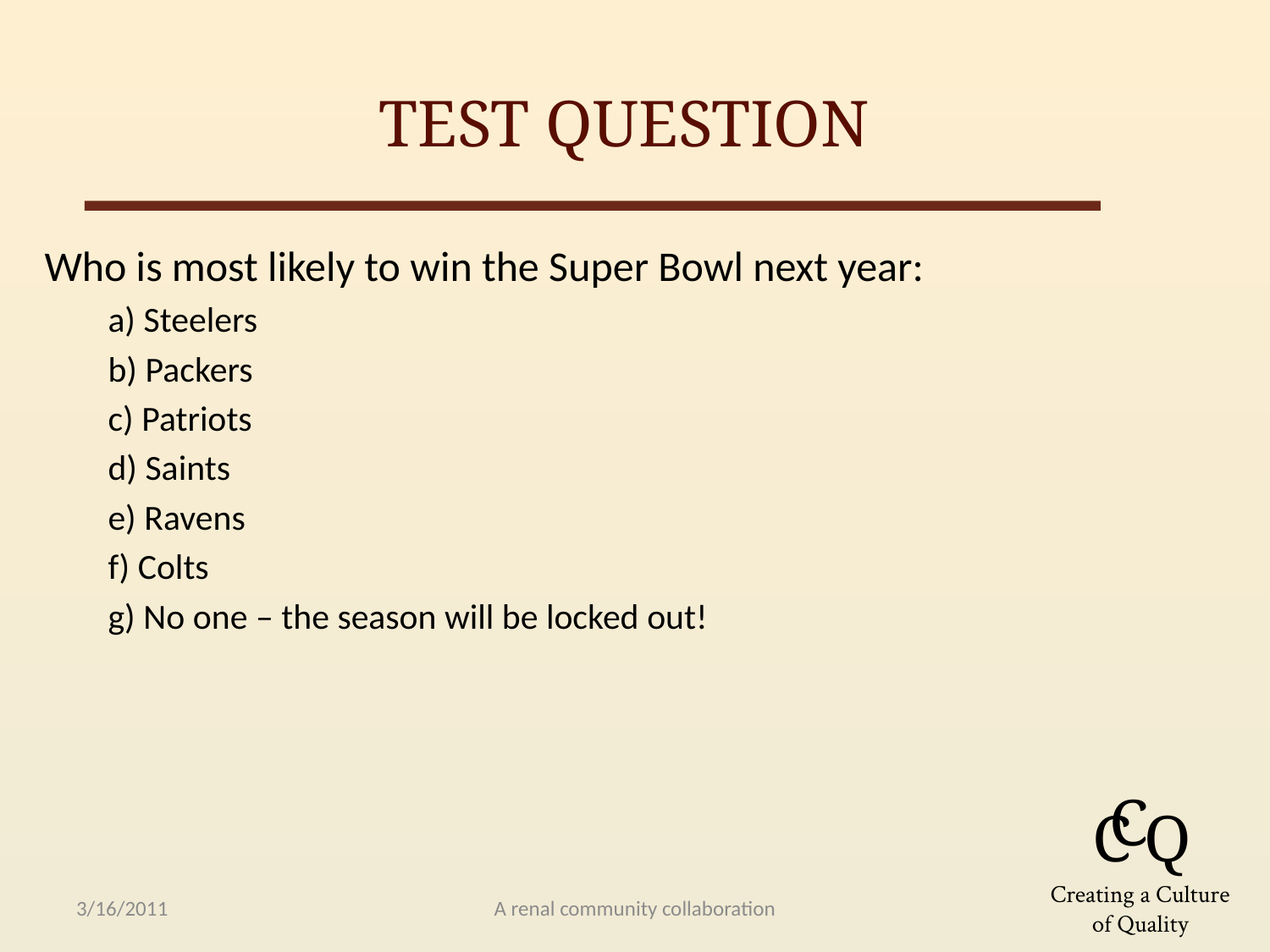

# Test question

Who is most likely to win the Super Bowl next year:
a) Steelers
b) Packers
c) Patriots
d) Saints
e) Ravens
f) Colts
g) No one – the season will be locked out!

C
C
Q
Creating a Culture of Quality
3/16/2011
A renal community collaboration